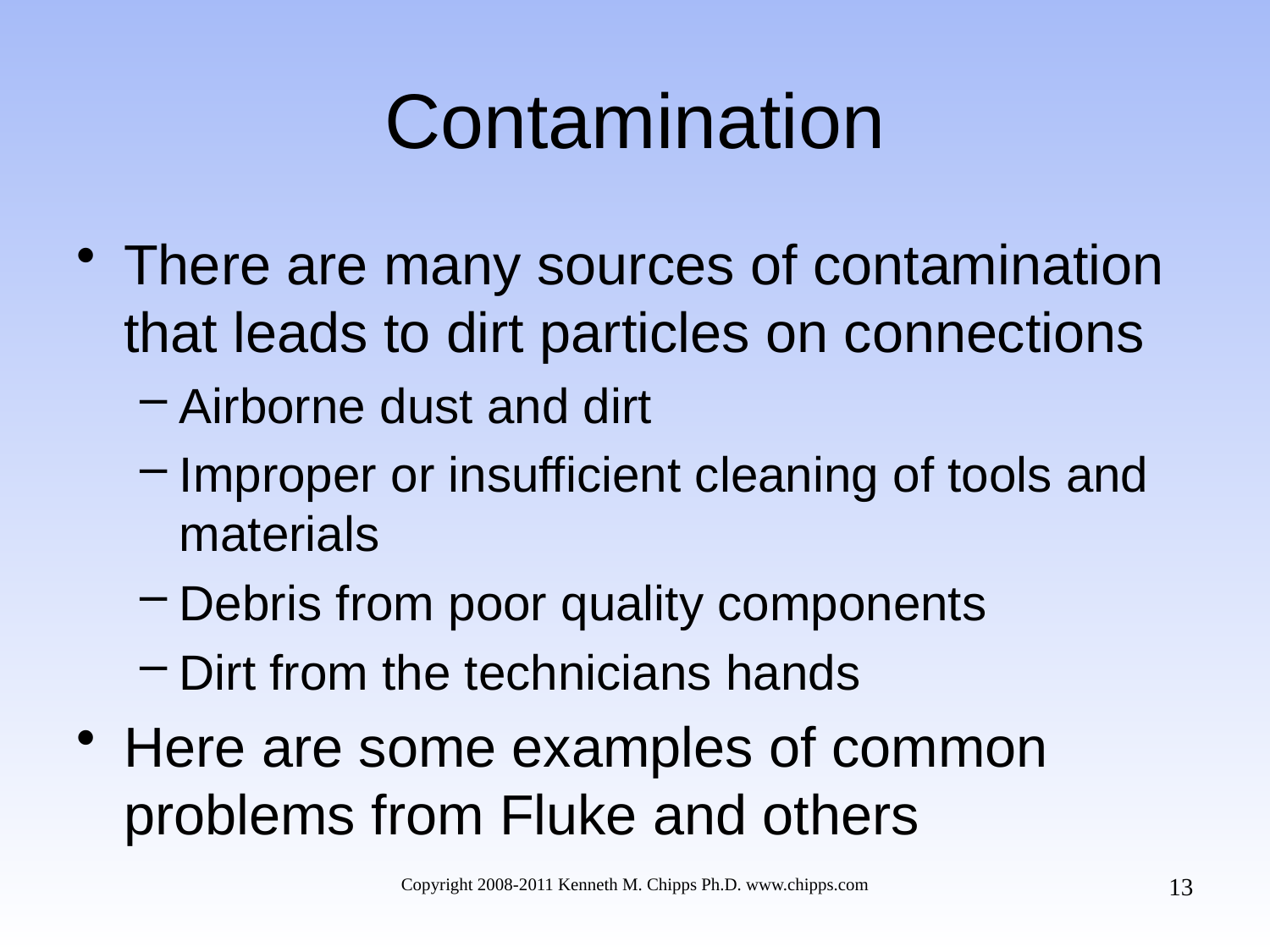

# Contamination
There are many sources of contamination that leads to dirt particles on connections
Airborne dust and dirt
Improper or insufficient cleaning of tools and materials
Debris from poor quality components
Dirt from the technicians hands
Here are some examples of common problems from Fluke and others
13
Copyright 2008-2011 Kenneth M. Chipps Ph.D. www.chipps.com